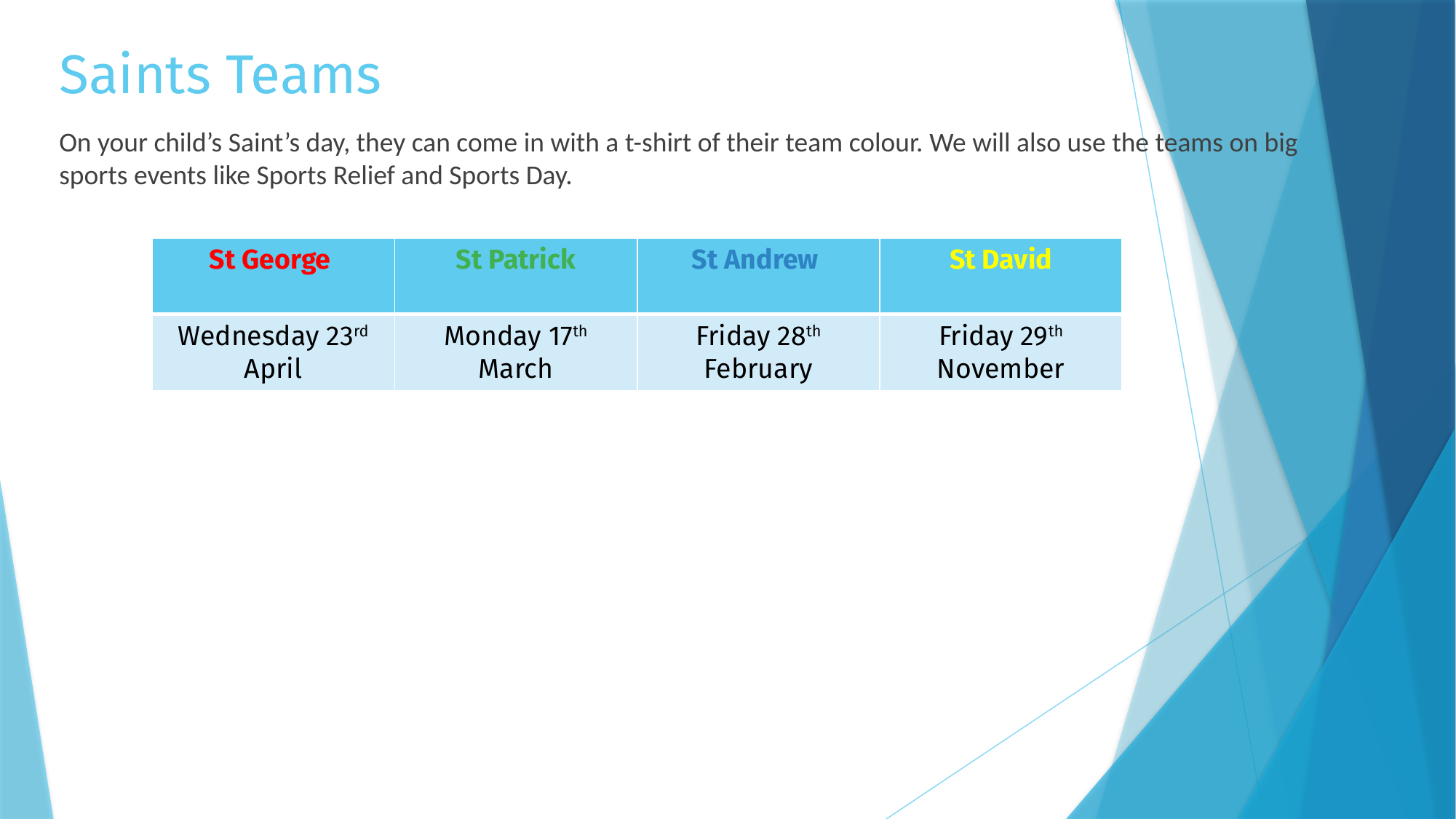

# Saints Teams
On your child’s Saint’s day, they can come in with a t-shirt of their team colour. We will also use the teams on big sports events like Sports Relief and Sports Day.
| St George | St Patrick | St Andrew | St David |
| --- | --- | --- | --- |
| Wednesday 23rd April | Monday 17th March | Friday 28th February | Friday 29th November |